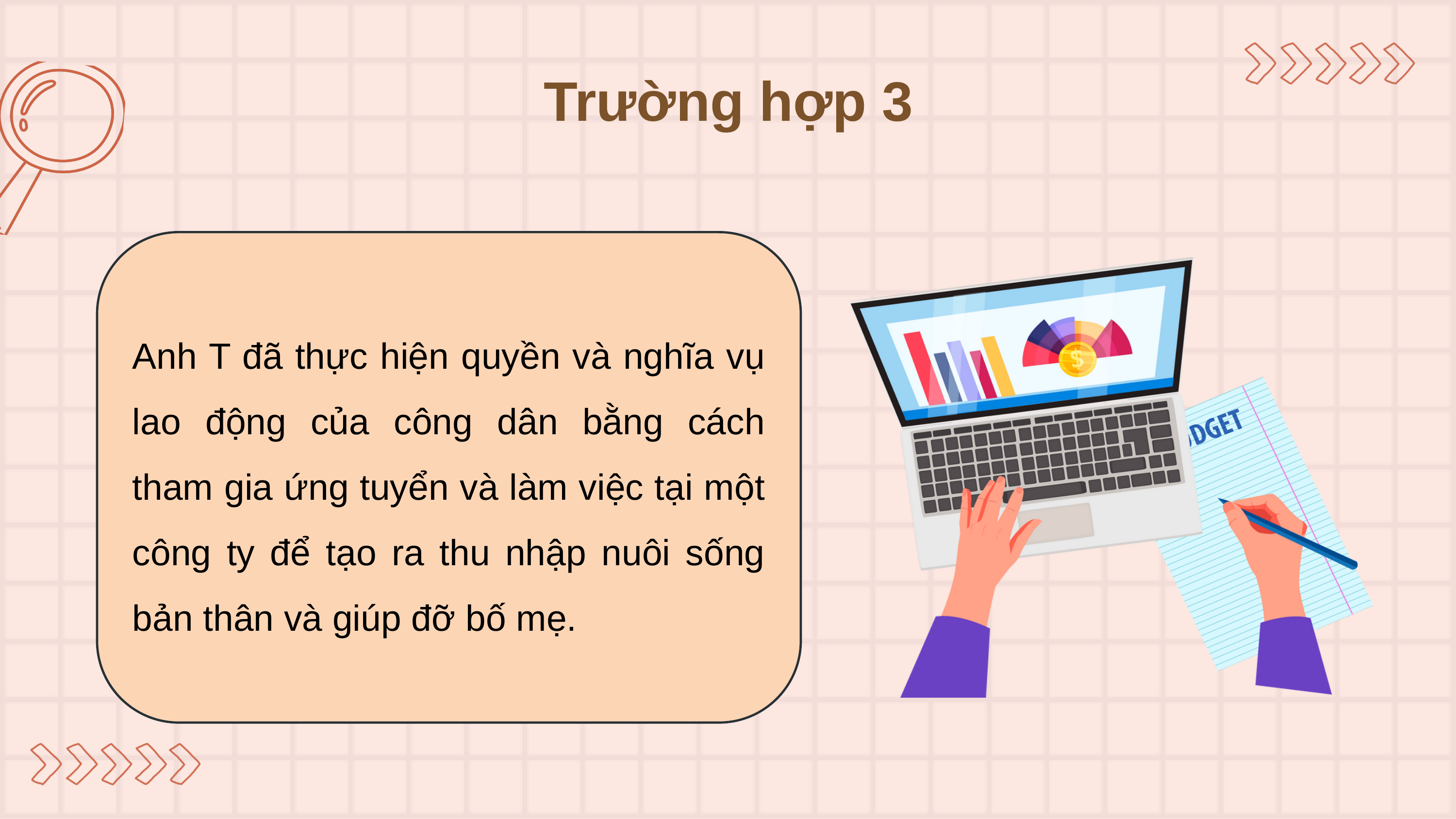

Trường hợp 3

Anh T đã thực hiện quyền và nghĩa vụ lao động của công dân bằng cách tham gia ứng tuyển và làm việc tại một công ty để tạo ra thu nhập nuôi sống bản thân và giúp đỡ bố mẹ.